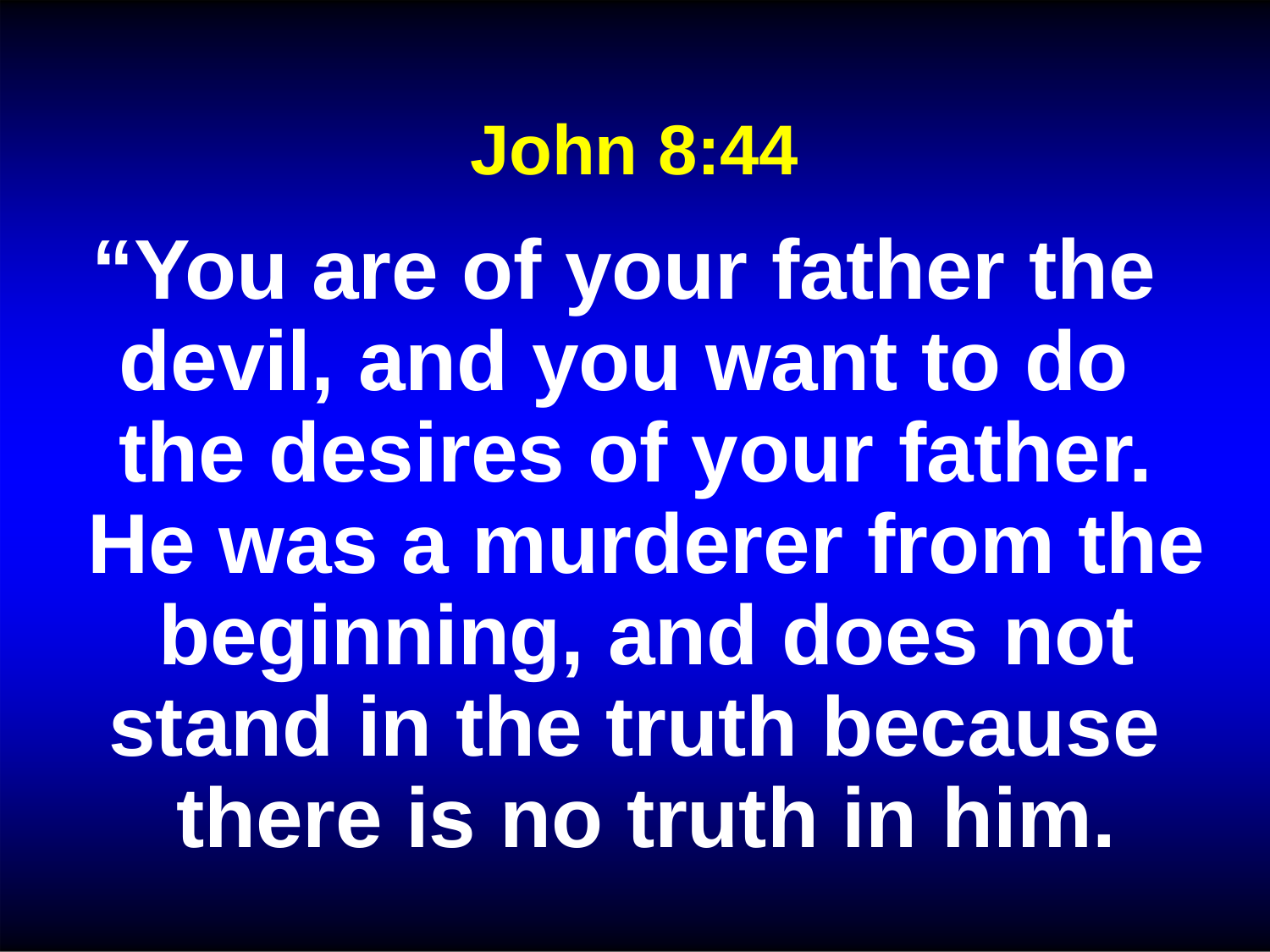

John 8:44
“You are of your father the  devil, and you want to do  the desires of your father.
He was a murderer from the  beginning, and does not  stand in the truth because  there is no truth in him.